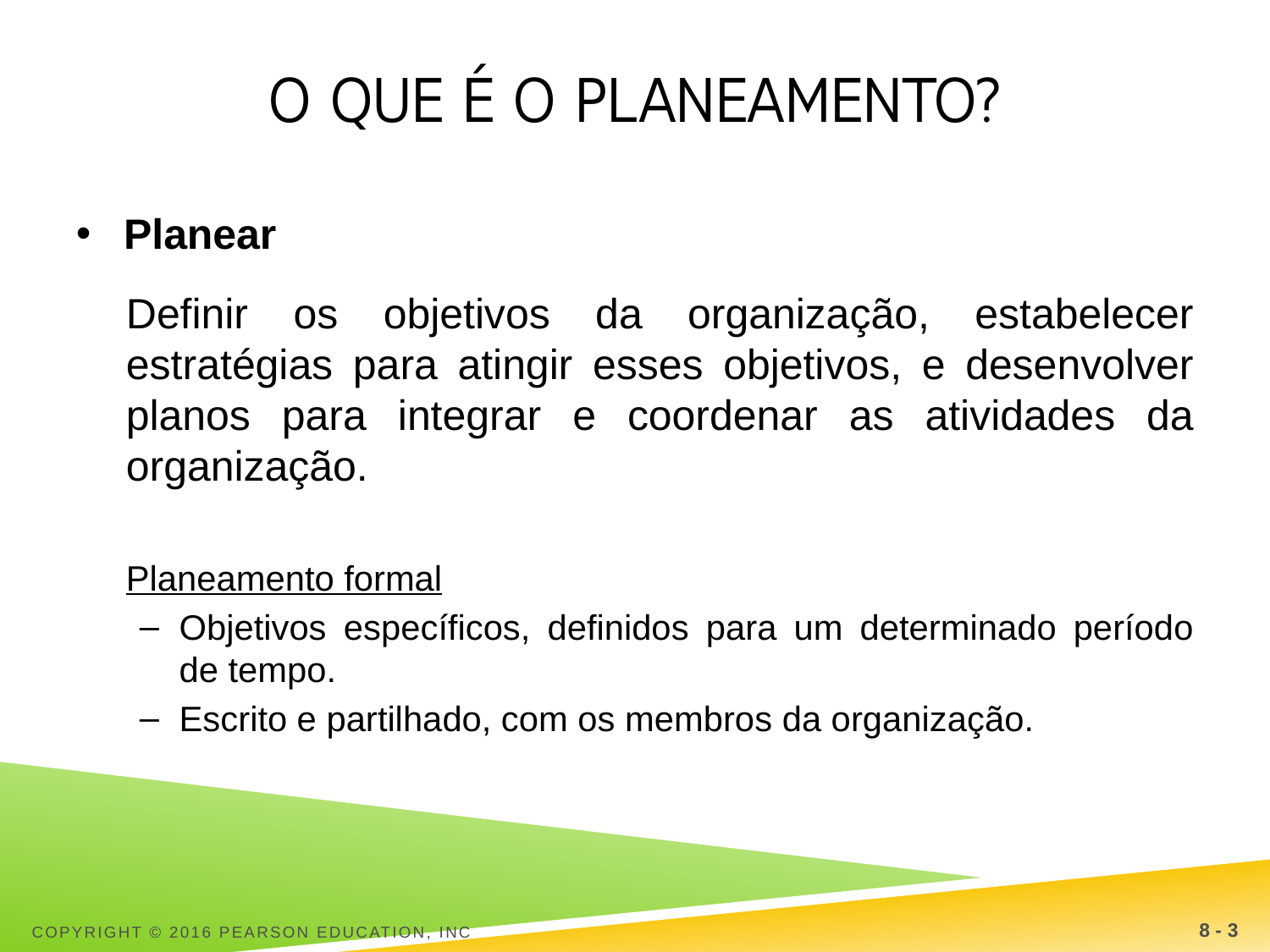

# O que é o planeamento?
Planear

Definir os objetivos da organização, estabelecer estratégias para atingir esses objetivos, e desenvolver planos para integrar e coordenar as atividades da organização.

Planeamento formal
Objetivos específicos, definidos para um determinado período de tempo.
Escrito e partilhado, com os membros da organização.

Copyright © 2016 Pearson Education, Inc
8 - 3